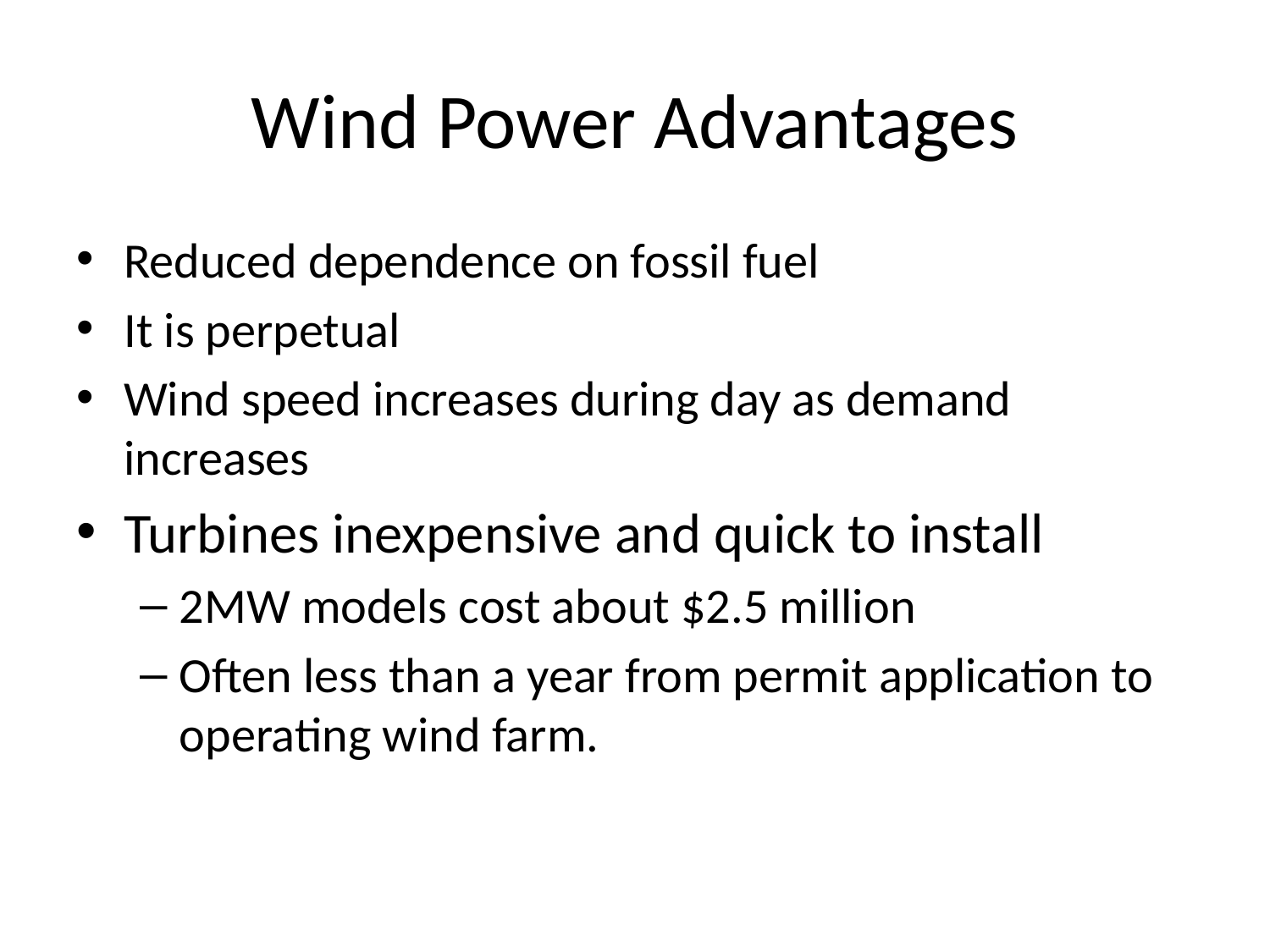

# Wind Power Advantages
Reduced dependence on fossil fuel
It is perpetual
Wind speed increases during day as demand increases
Turbines inexpensive and quick to install
2MW models cost about $2.5 million
Often less than a year from permit application to operating wind farm.